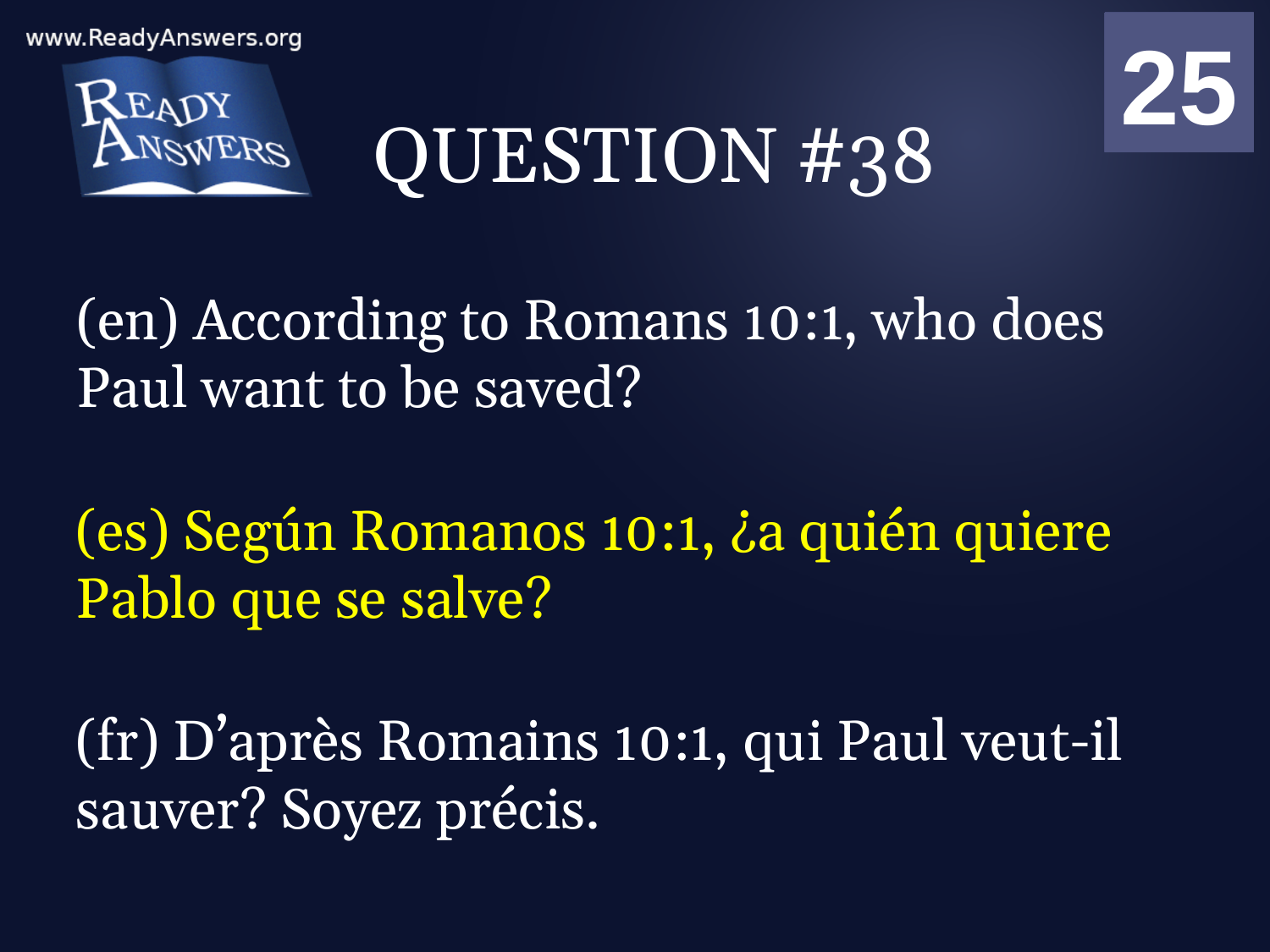

01
02
03
04
05
06
07
08
09
10
11
12
13
14
15
16
17
18
19
20
21
22
23
24
25
00
# QUESTION #38
(en) According to Romans 10:1, who does Paul want to be saved?
(es) Según Romanos 10:1, ¿a quién quiere Pablo que se salve?
(fr) D’après Romains 10:1, qui Paul veut-il sauver? Soyez précis.